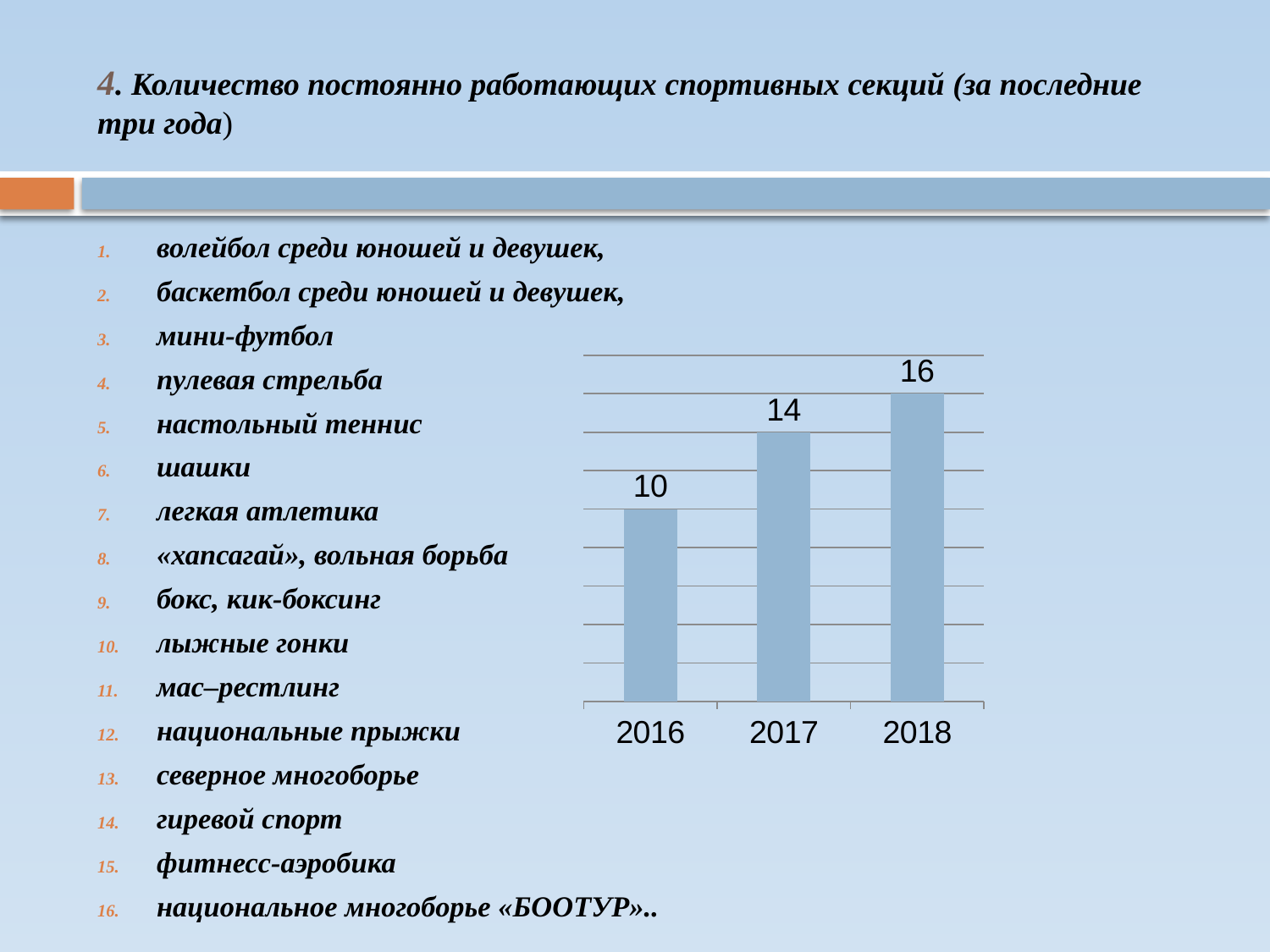

# 4. Количество постоянно работающих спортивных секций (за последние три года)
волейбол среди юношей и девушек,
баскетбол среди юношей и девушек,
мини-футбол
пулевая стрельба
настольный теннис
шашки
легкая атлетика
«хапсагай», вольная борьба
бокс, кик-боксинг
лыжные гонки
мас–рестлинг
национальные прыжки
северное многоборье
гиревой спорт
фитнесс-аэробика
национальное многоборье «БООТУР»..

### Chart

| Category | Ряд 1 |
|---|---|
| 2016 | 10.0 |
| 2017 | 14.0 |
| 2018 | 16.0 |